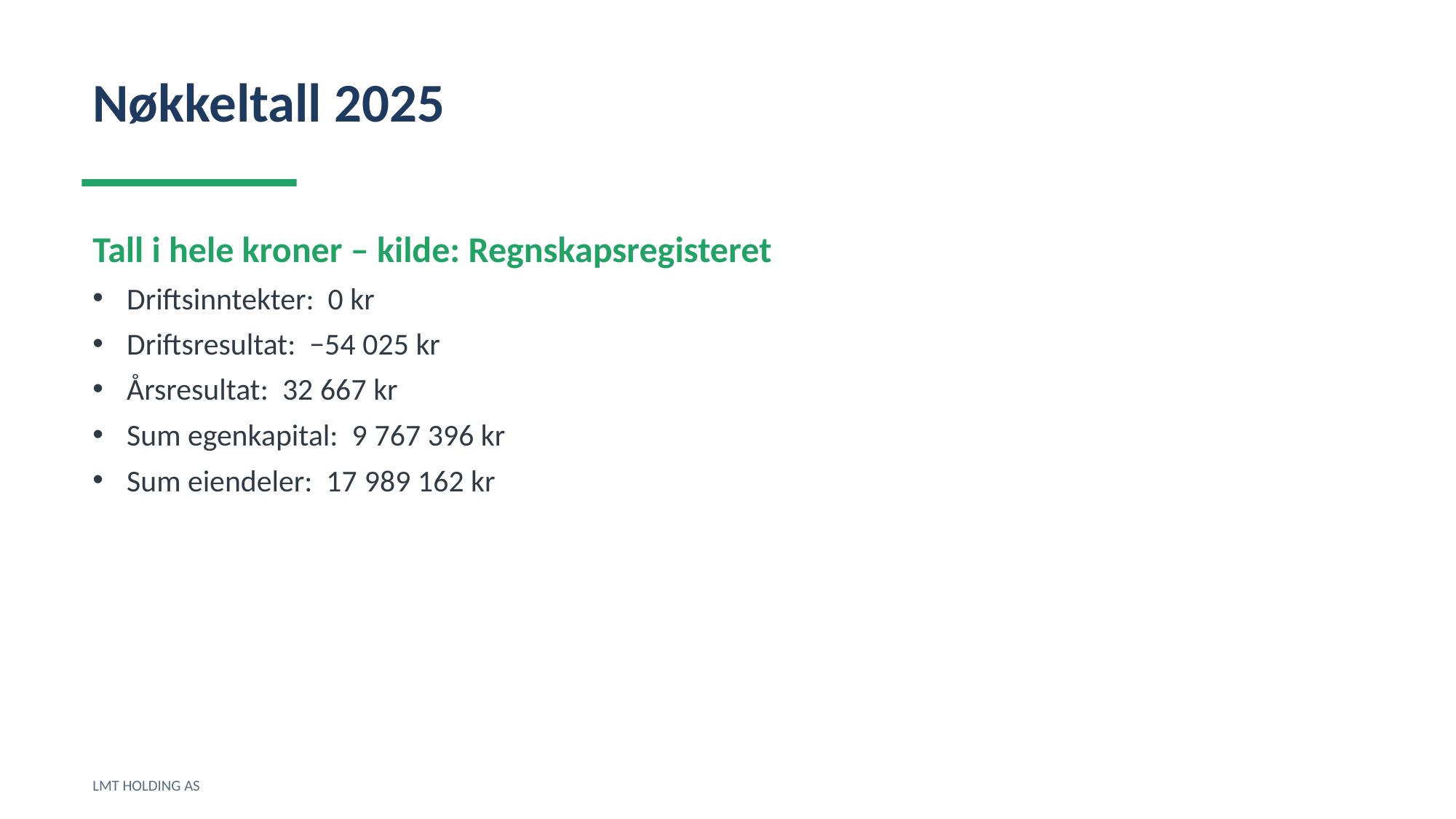

Nøkkeltall 2025

Tall i hele kroner – kilde: Regnskapsregisteret
Driftsinntekter:  0 kr
Driftsresultat:  −54 025 kr
Årsresultat:  32 667 kr
Sum egenkapital:  9 767 396 kr
Sum eiendeler:  17 989 162 kr
LMT HOLDING AS